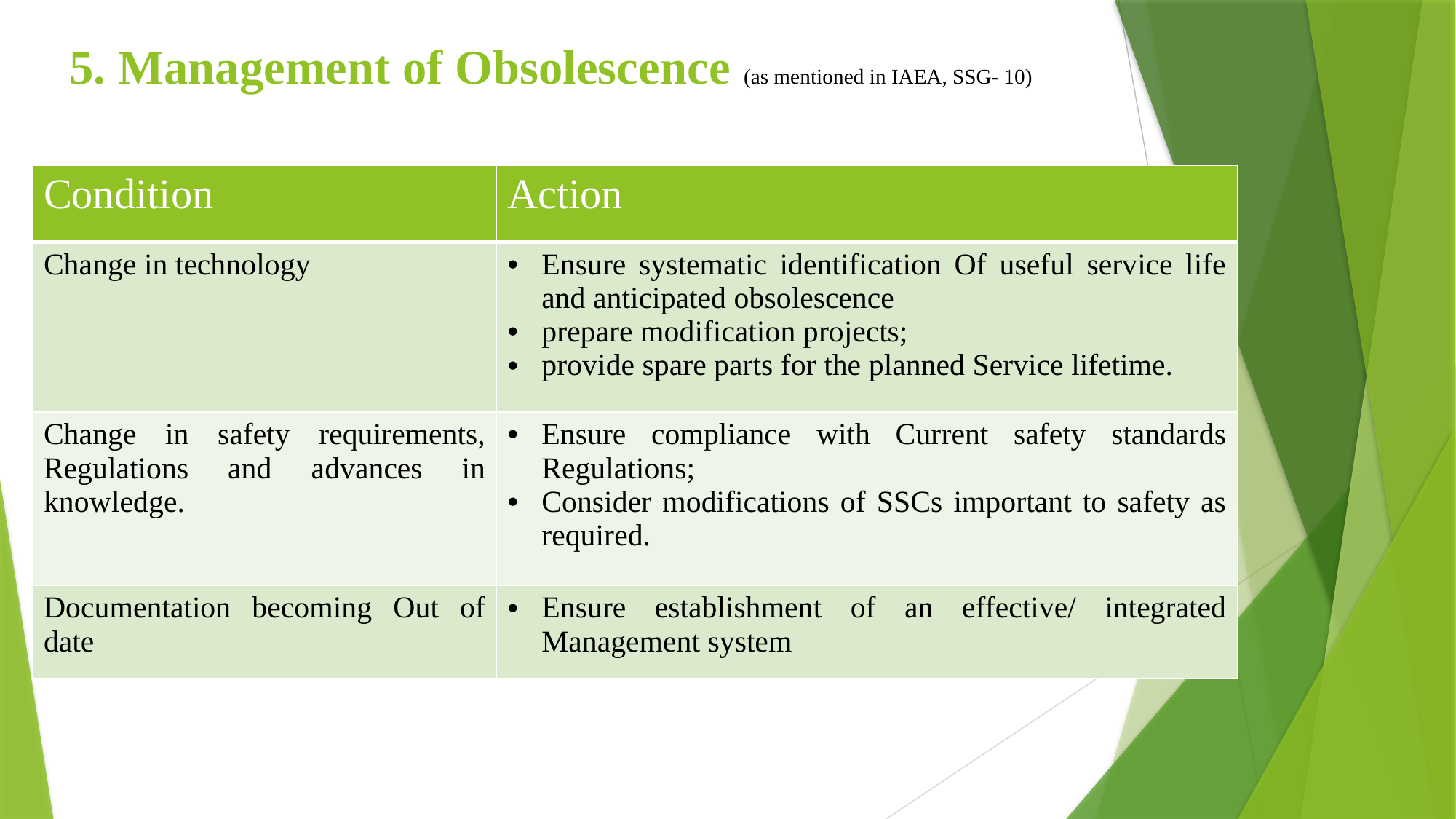

# 5. Management of Obsolescence (as mentioned in IAEA, SSG- 10)
| Condition | Action |
| --- | --- |
| Change in technology | Ensure systematic identification Of useful service life and anticipated obsolescence prepare modification projects; provide spare parts for the planned Service lifetime. |
| Change in safety requirements, Regulations and advances in knowledge. | Ensure compliance with Current safety standards Regulations; Consider modifications of SSCs important to safety as required. |
| Documentation becoming Out of date | Ensure establishment of an effective/ integrated Management system |